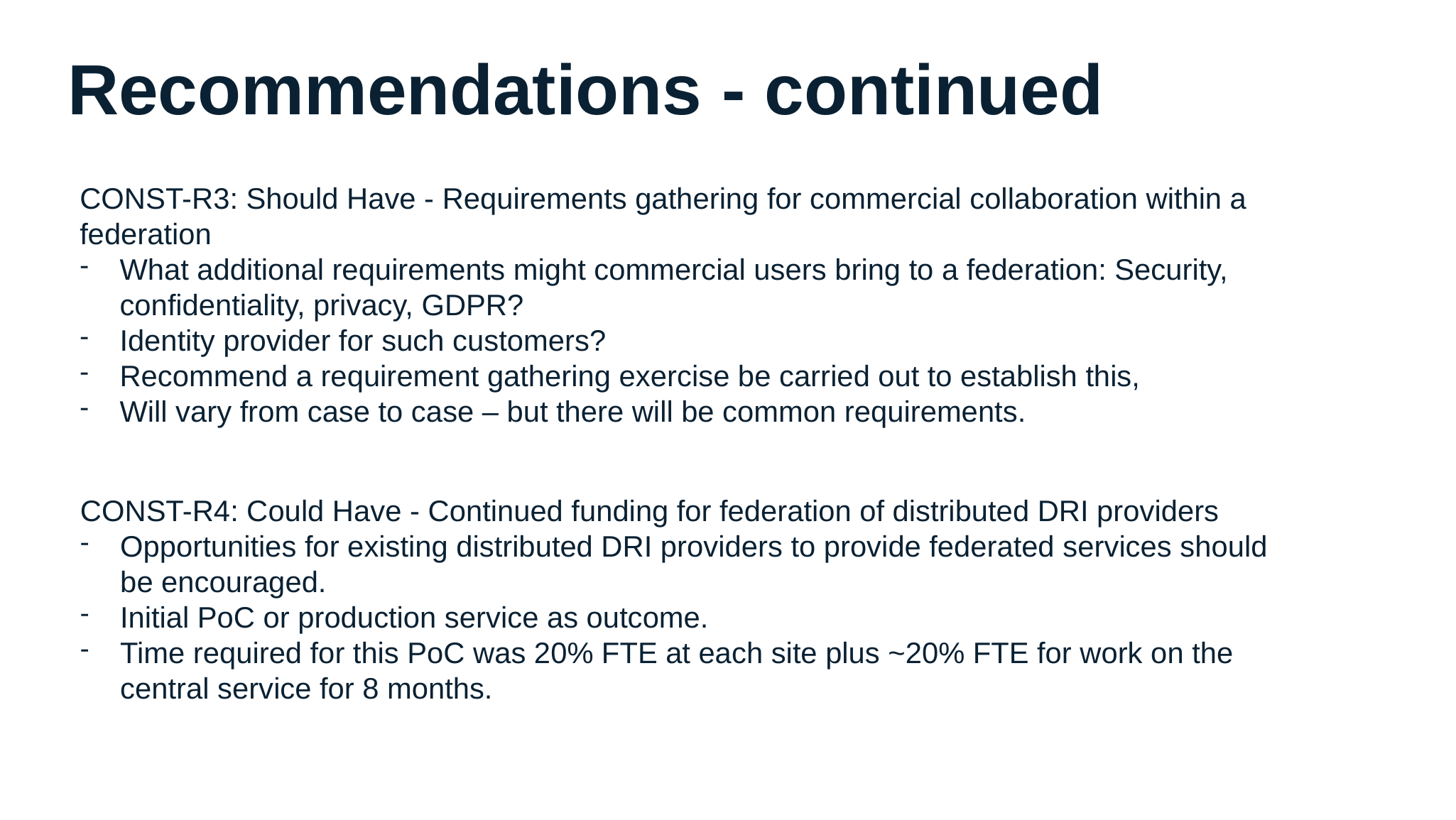

# Recommendations - continued
CONST-R3: Should Have - Requirements gathering for commercial collaboration within a federation
What additional requirements might commercial users bring to a federation: Security, confidentiality, privacy, GDPR?
Identity provider for such customers?
Recommend a requirement gathering exercise be carried out to establish this,
Will vary from case to case – but there will be common requirements.
CONST-R4: Could Have - Continued funding for federation of distributed DRI providers
Opportunities for existing distributed DRI providers to provide federated services should be encouraged.
Initial PoC or production service as outcome.
Time required for this PoC was 20% FTE at each site plus ~20% FTE for work on the central service for 8 months.